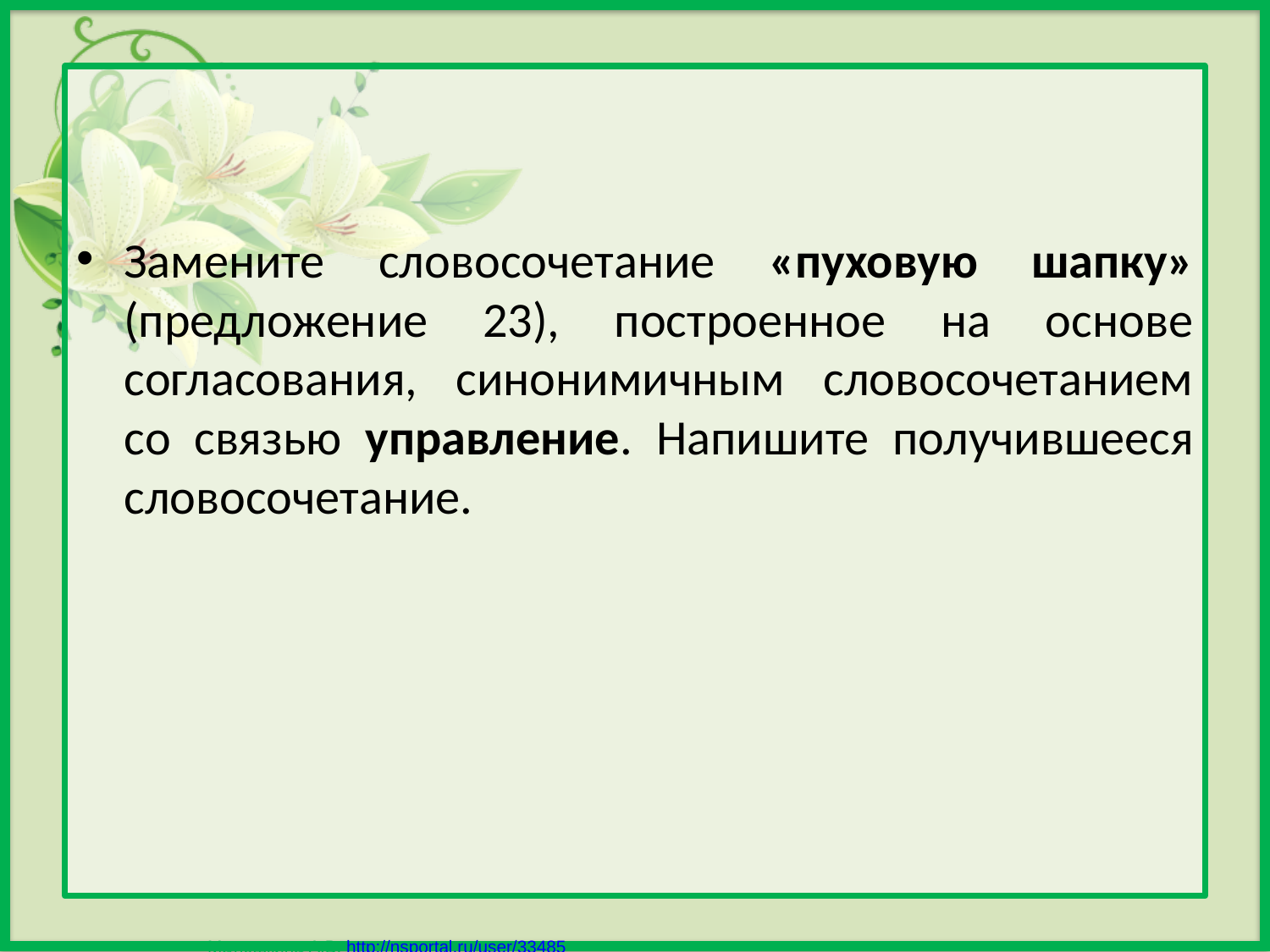

Замените словосочетание «пуховую шапку» (предложение 23), построенное на основе согласования, синонимичным словосочетанием со связью управление. Напишите получившееся словосочетание.